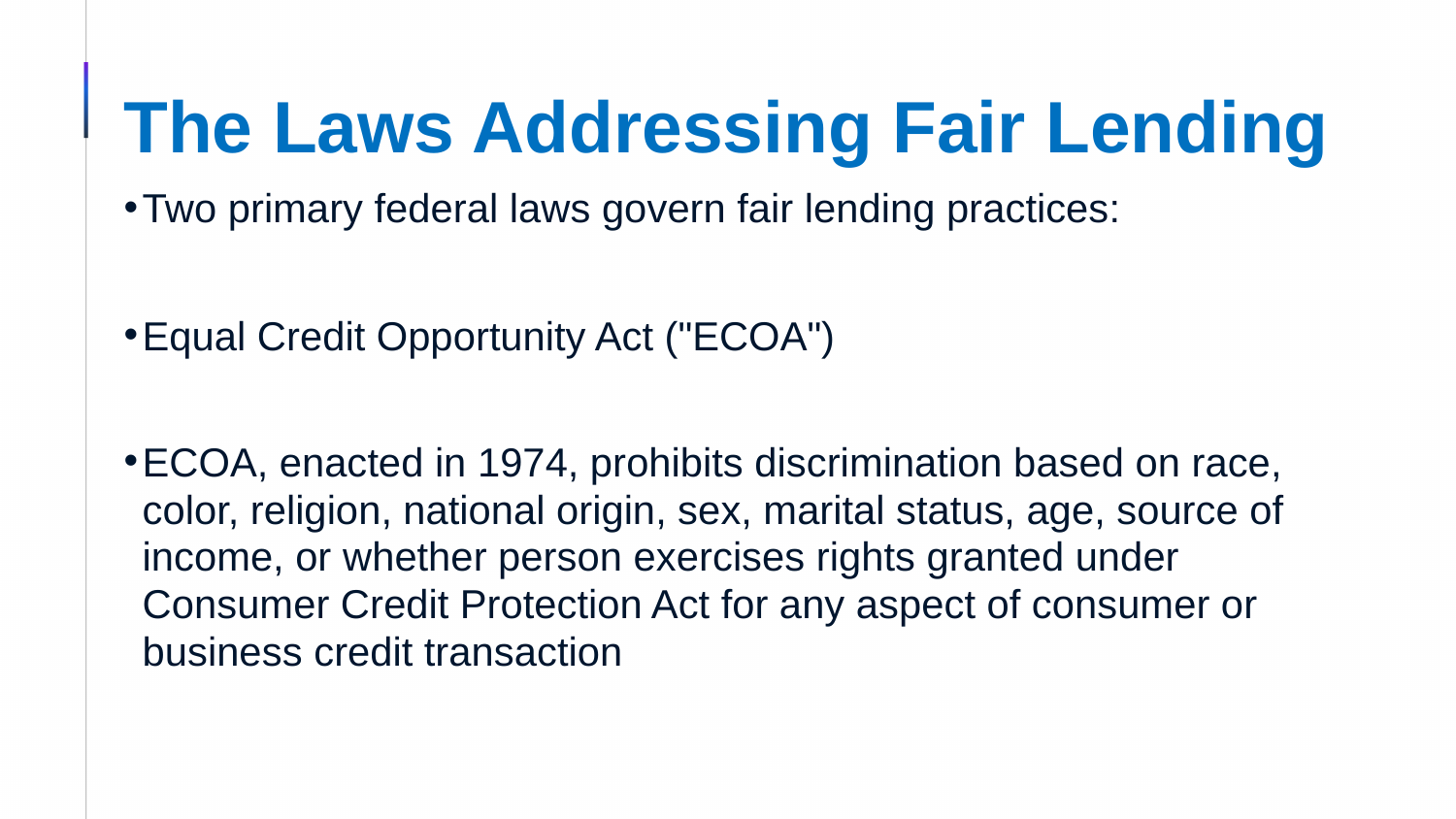

# The Laws Addressing Fair Lending
Two primary federal laws govern fair lending practices:

Equal Credit Opportunity Act ("ECOA")

ECOA, enacted in 1974, prohibits discrimination based on race, color, religion, national origin, sex, marital status, age, source of income, or whether person exercises rights granted under Consumer Credit Protection Act for any aspect of consumer or business credit transaction